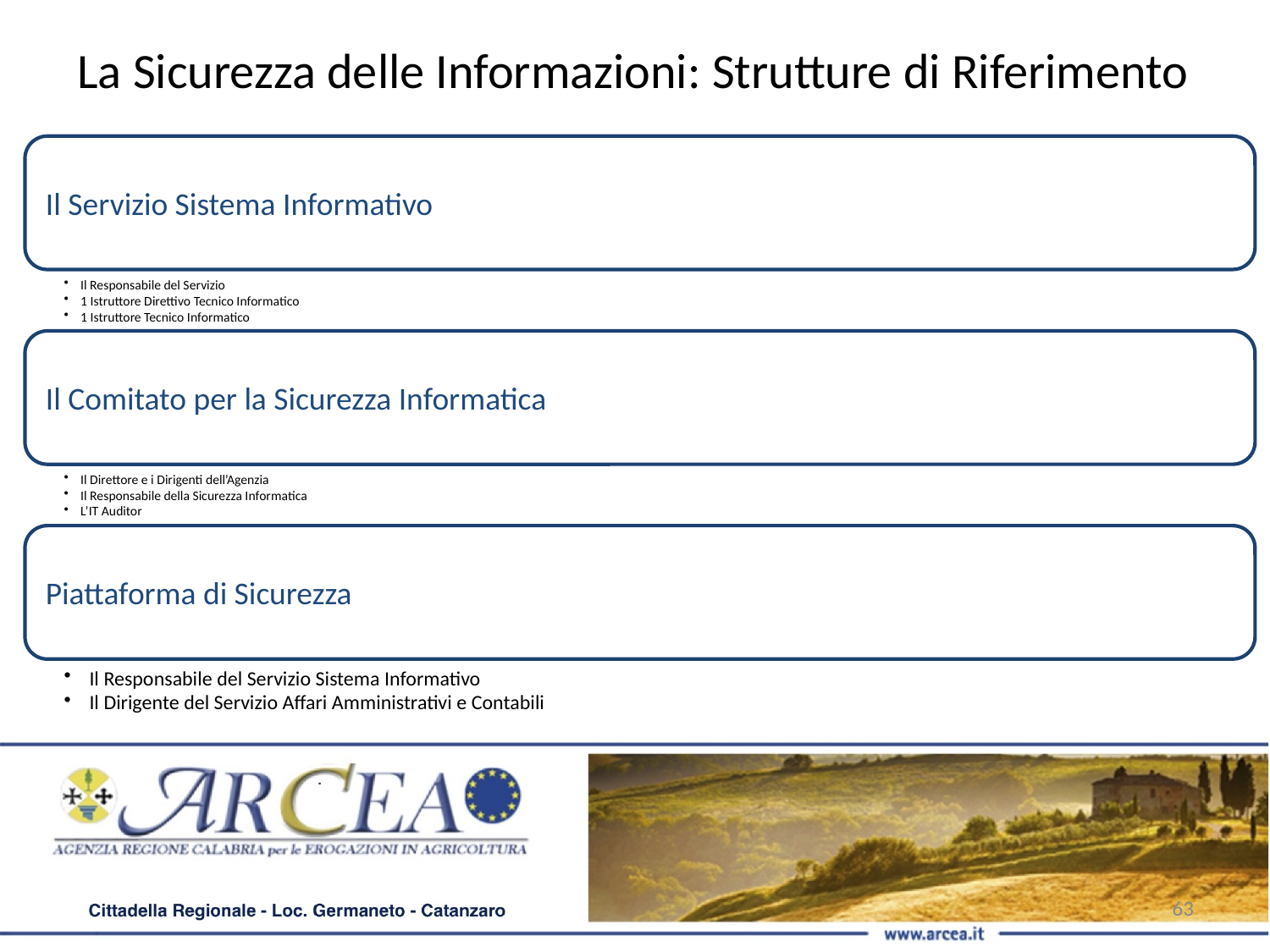

La Sicurezza delle Informazioni: Strutture di Riferimento

Il Servizio Sistema Informativo
1 Istruttore Direttivo Tecnico Informatico
1 Istruttore Tecnico Informatico
Il Comitato per la Sicurezza Informatica
Il Responsabile del Servizio
Il Responsabile della Sicurezza Informatica
Piattaforma di Sicurezza
Il Responsabile del Servizio Sistema Informativo
L’IT Auditor
Il Direttore e i Dirigenti dell’Agenzia
Il Dirigente del Servizio Affari Amministrativi e Contabili
63